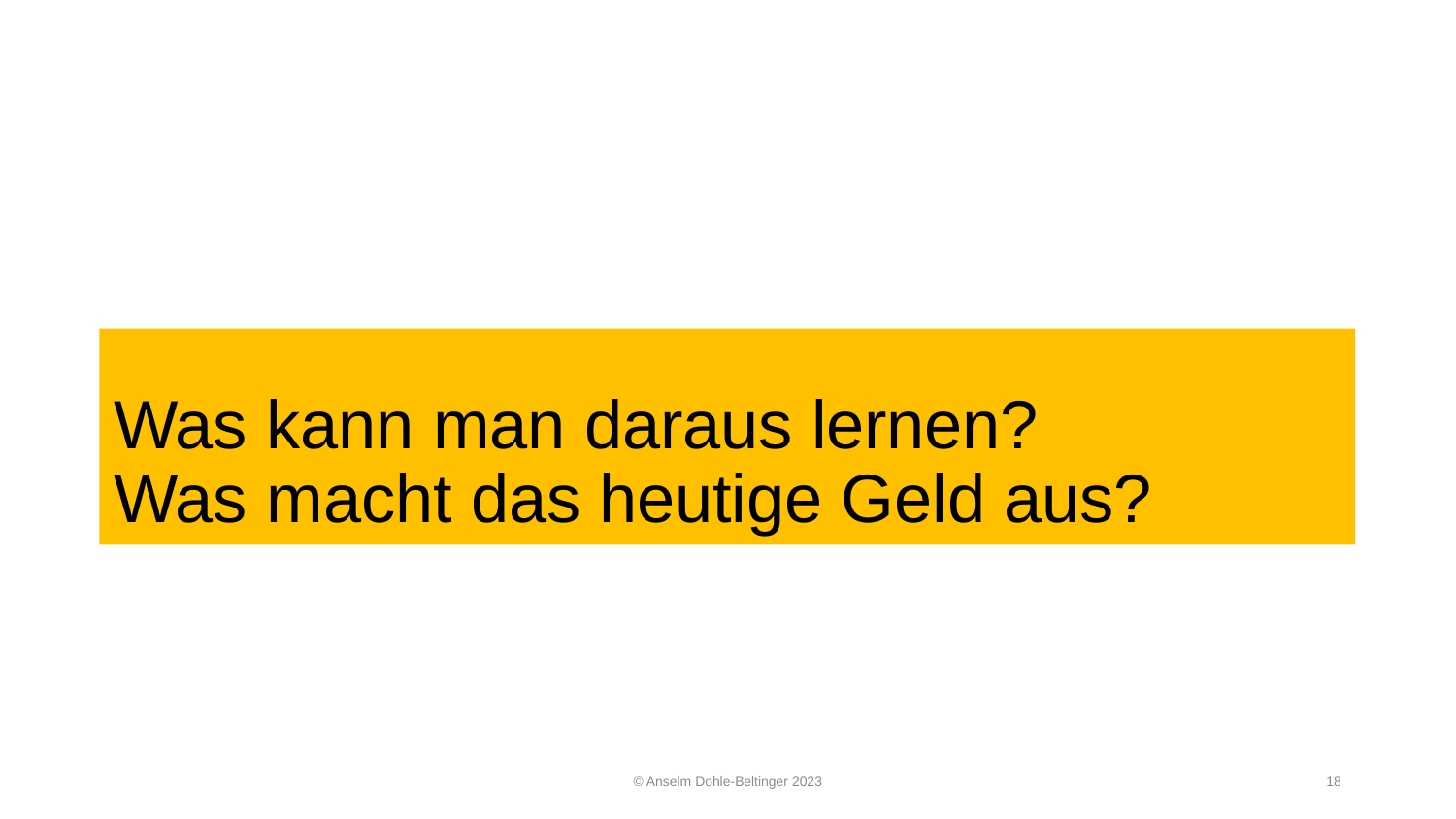

# Was kann man daraus lernen? Was macht das heutige Geld aus?

© Anselm Dohle-Beltinger 2023
18